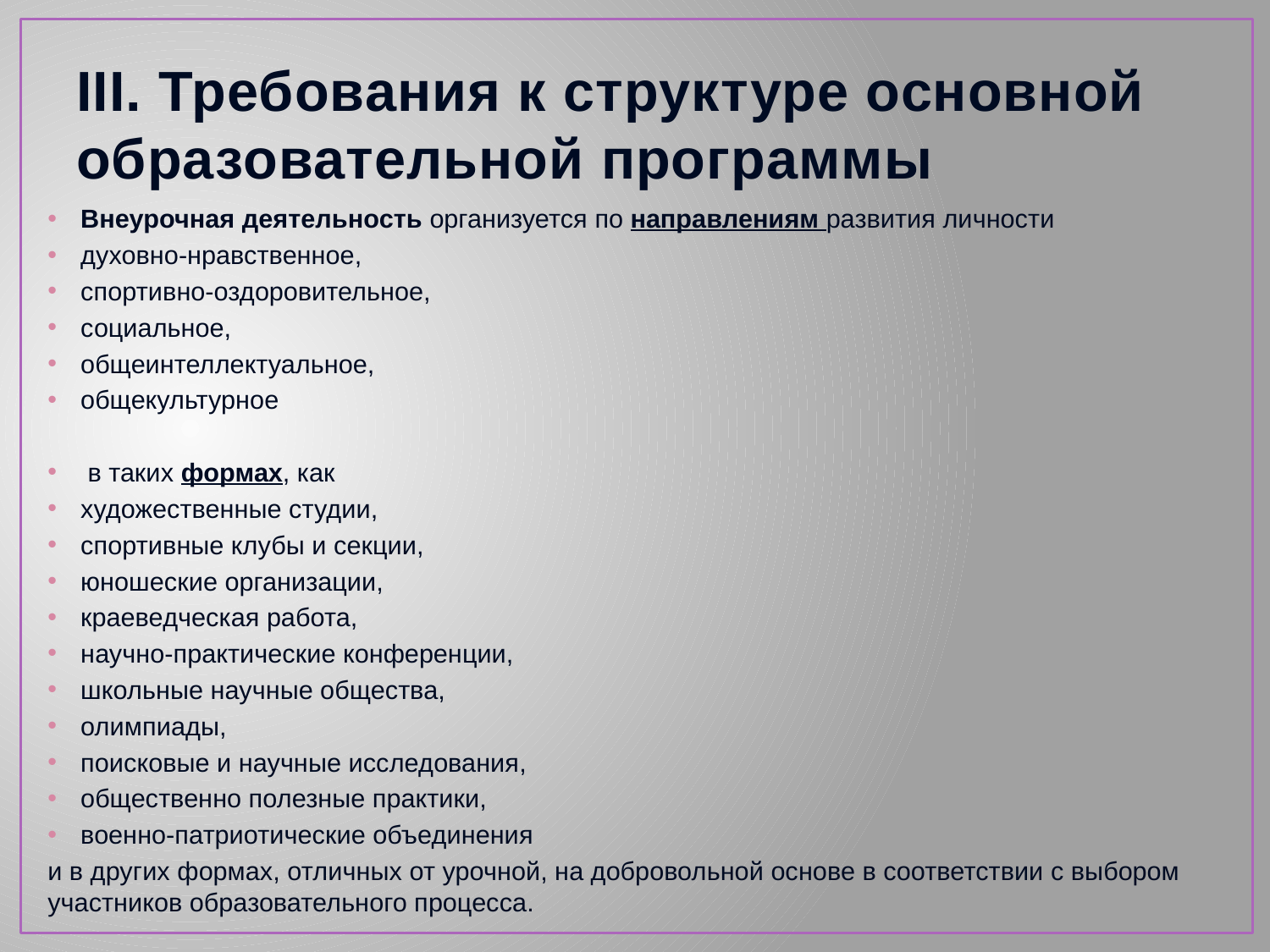

# III. Требования к структуре основной образовательной программы
Внеурочная деятельность организуется по направлениям развития личности
духовно-нравственное,
спортивно-оздоровительное,
социальное,
общеинтеллектуальное,
общекультурное

 в таких формах, как
художественные студии,
спортивные клубы и секции,
юношеские организации,
краеведческая работа,
научно-практические конференции,
школьные научные общества,
олимпиады,
поисковые и научные исследования,
общественно полезные практики,
военно-патриотические объединения
и в других формах, отличных от урочной, на добровольной основе в соответствии с выбором участников образовательного процесса.